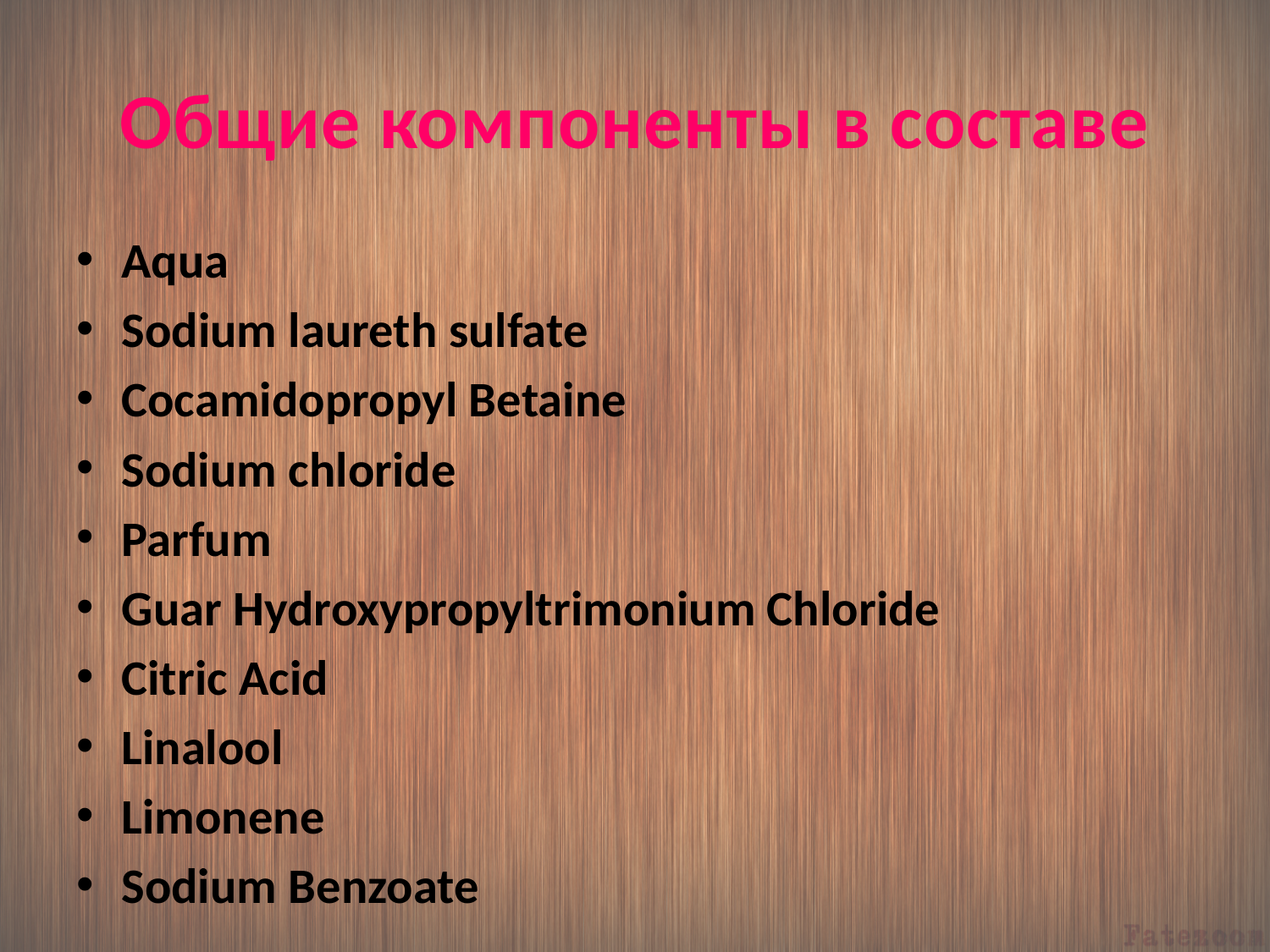

# Общие компоненты в составе
Aqua
Sodium laureth sulfate
Cocamidopropyl Betaine
Sodium chloride
Parfum
Guar Hydroxypropyltrimonium Chloride
Citric Acid
Linalool
Limonene
Sodium Benzoate